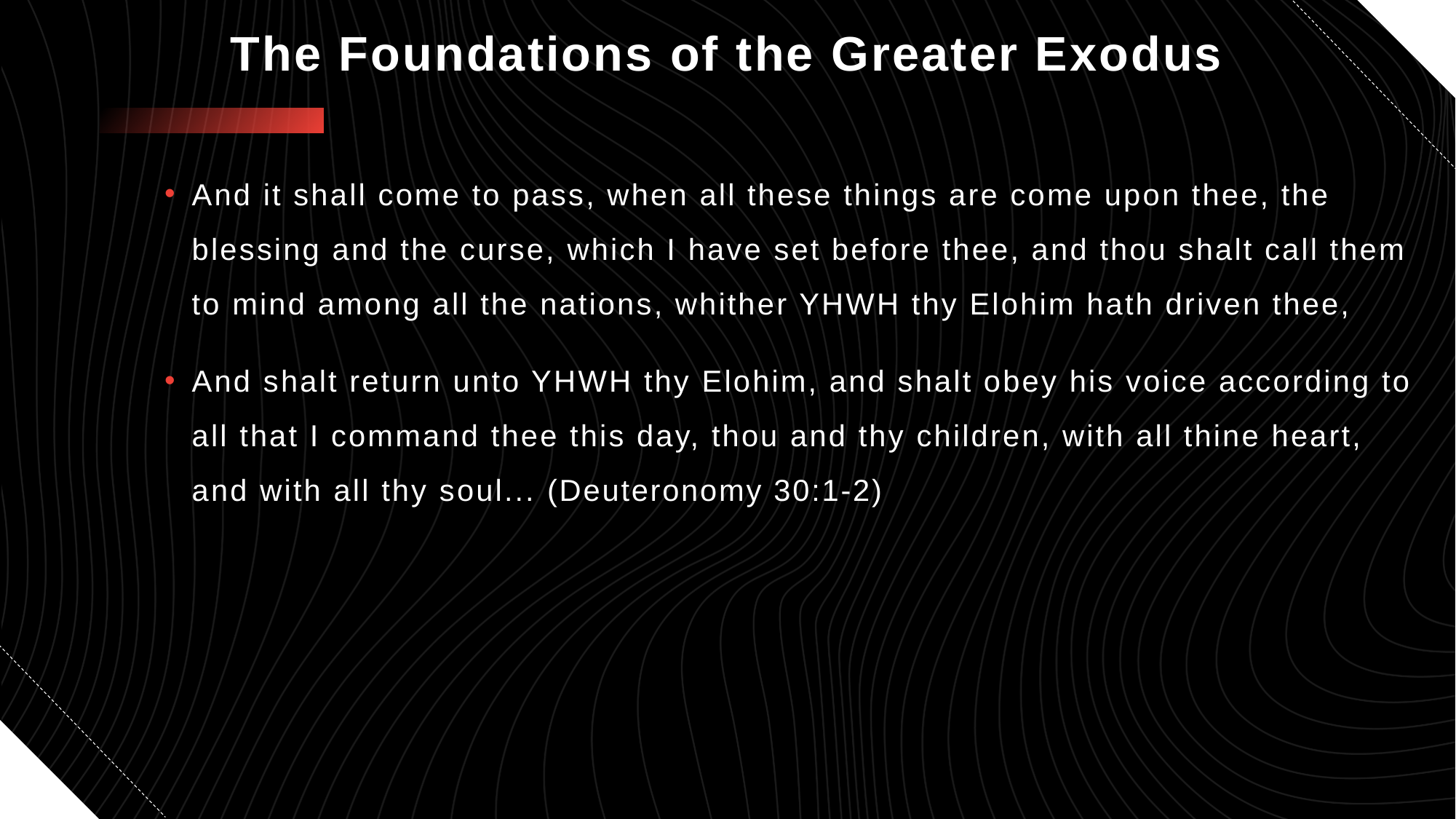

# The Foundations of the Greater Exodus
And it shall come to pass, when all these things are come upon thee, the blessing and the curse, which I have set before thee, and thou shalt call them to mind among all the nations, whither YHWH thy Elohim hath driven thee,
And shalt return unto YHWH thy Elohim, and shalt obey his voice according to all that I command thee this day, thou and thy children, with all thine heart, and with all thy soul... (Deuteronomy 30:1-2)